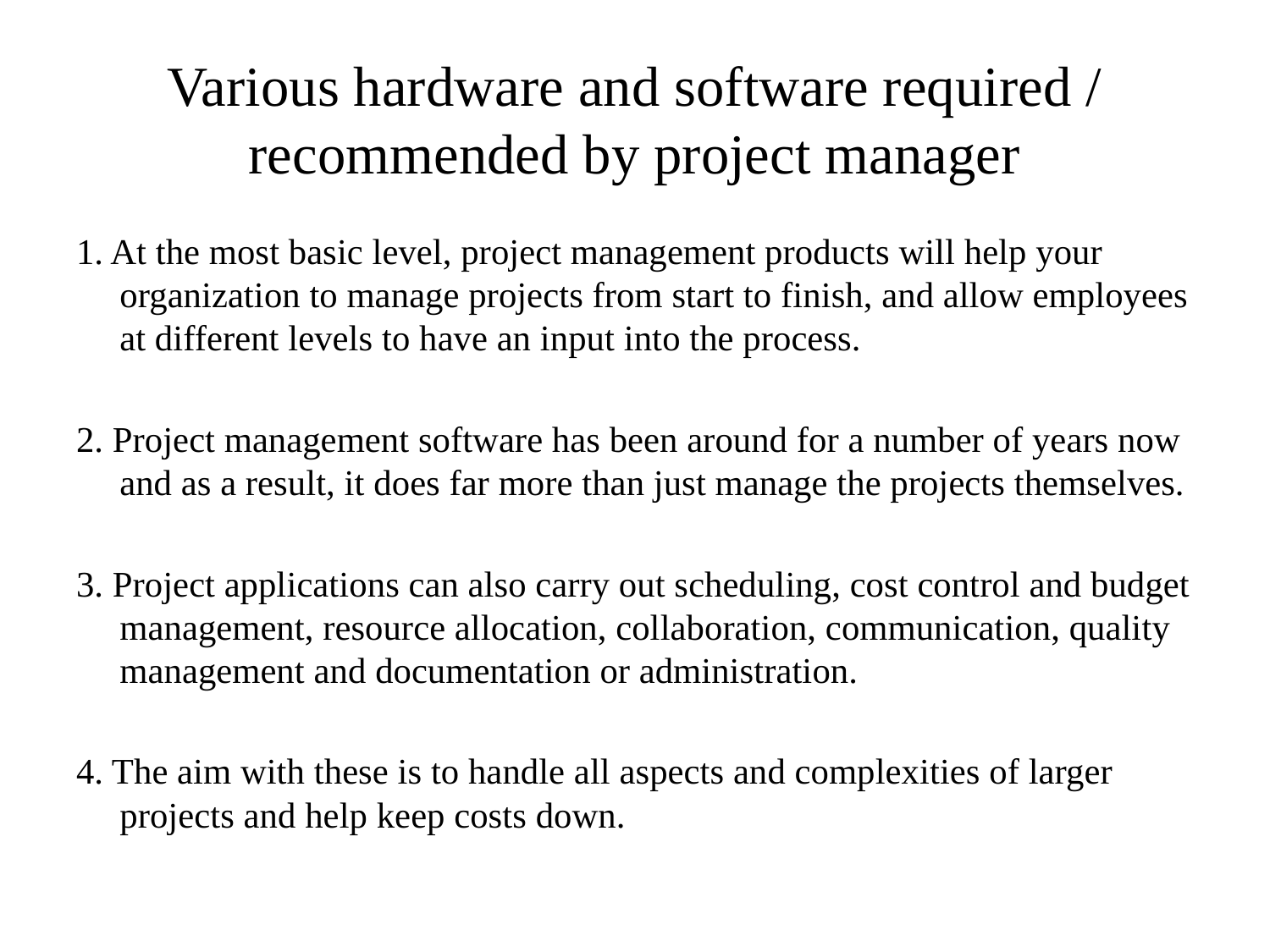

# Various hardware and software required / recommended by project manager
1. At the most basic level, project management products will help your organization to manage projects from start to finish, and allow employees at different levels to have an input into the process.

2. Project management software has been around for a number of years now and as a result, it does far more than just manage the projects themselves.

3. Project applications can also carry out scheduling, cost control and budget management, resource allocation, collaboration, communication, quality management and documentation or administration.

4. The aim with these is to handle all aspects and complexities of larger projects and help keep costs down.